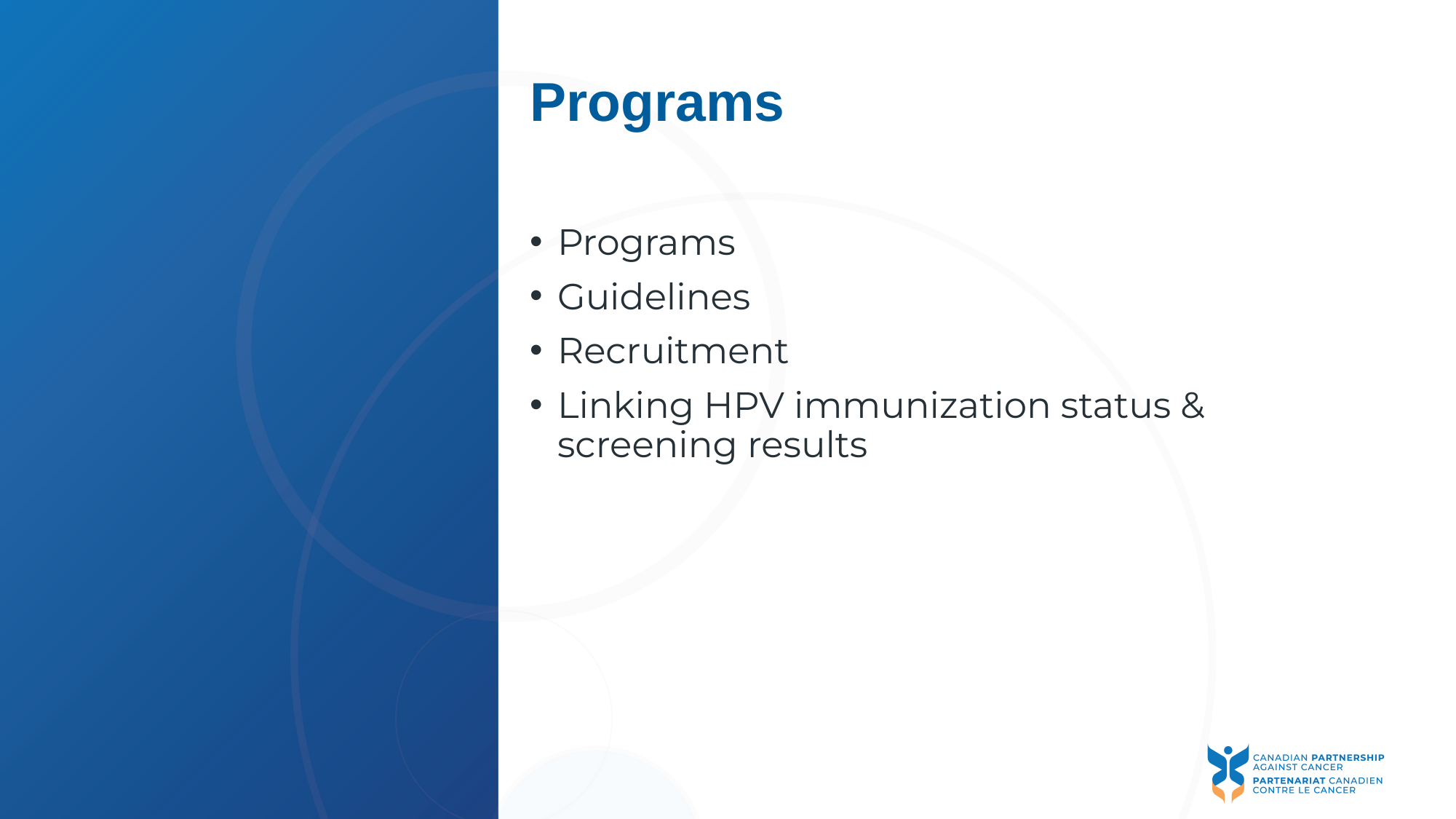

# Programs
Programs
Guidelines
Recruitment
Linking HPV immunization status & screening results